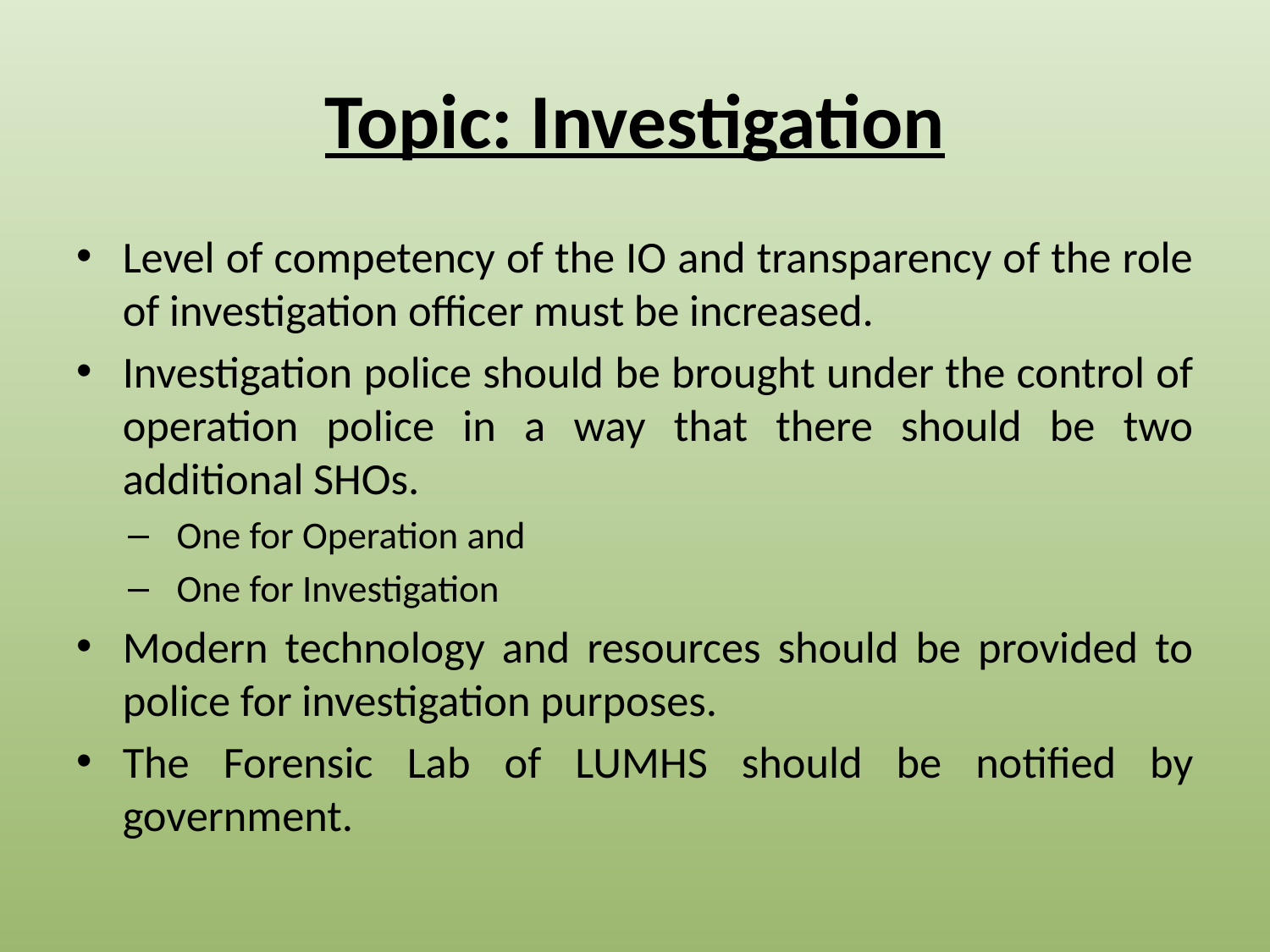

# Topic: Investigation
Level of competency of the IO and transparency of the role of investigation officer must be increased.
Investigation police should be brought under the control of operation police in a way that there should be two additional SHOs.
One for Operation and
One for Investigation
Modern technology and resources should be provided to police for investigation purposes.
The Forensic Lab of LUMHS should be notified by government.